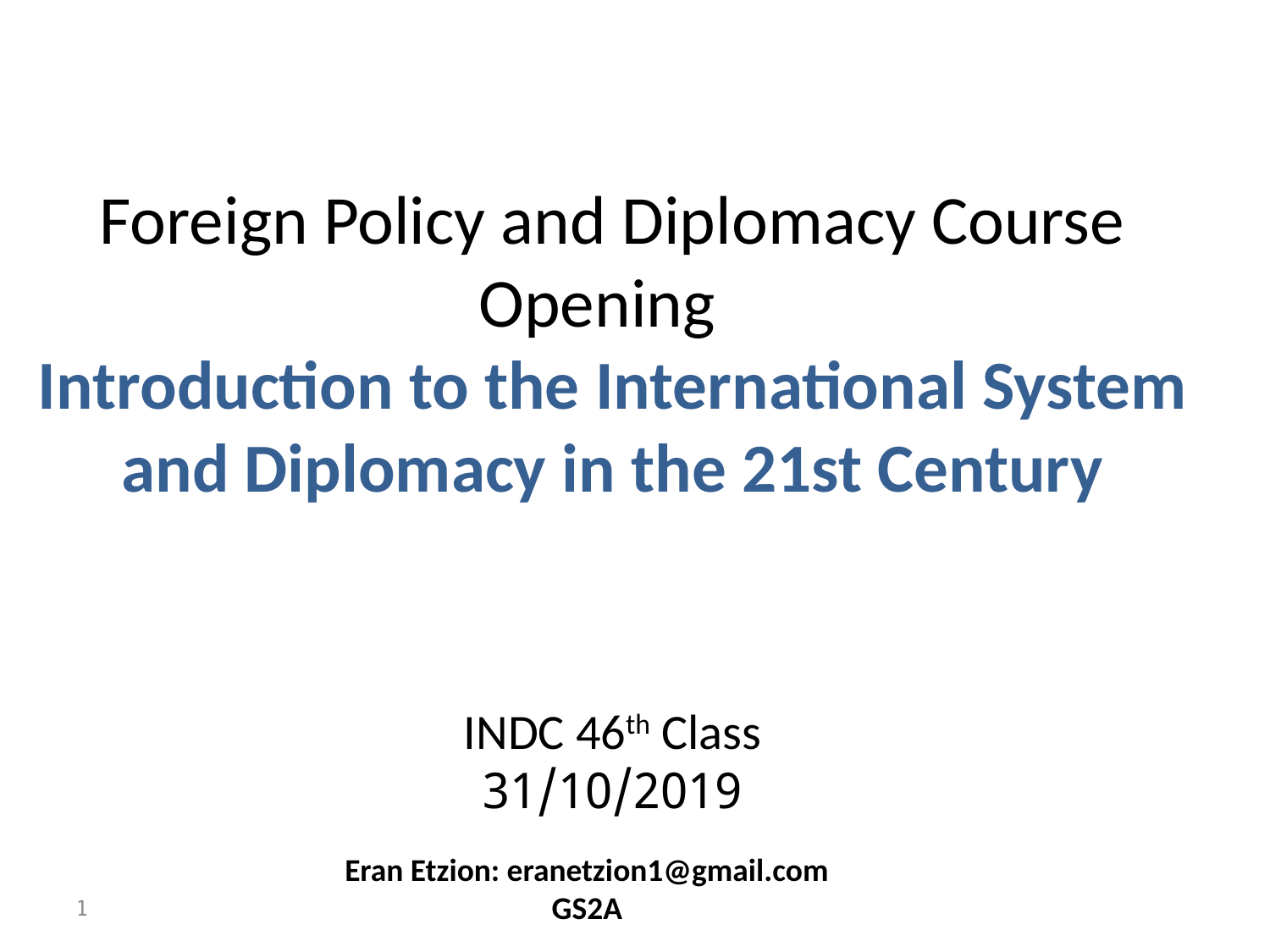

# Foreign Policy and Diplomacy Course Opening Introduction to the International System and Diplomacy in the 21st Century
INDC 46th Class
31/10/2019
Eran Etzion: eranetzion1@gmail.com
GS2A
1